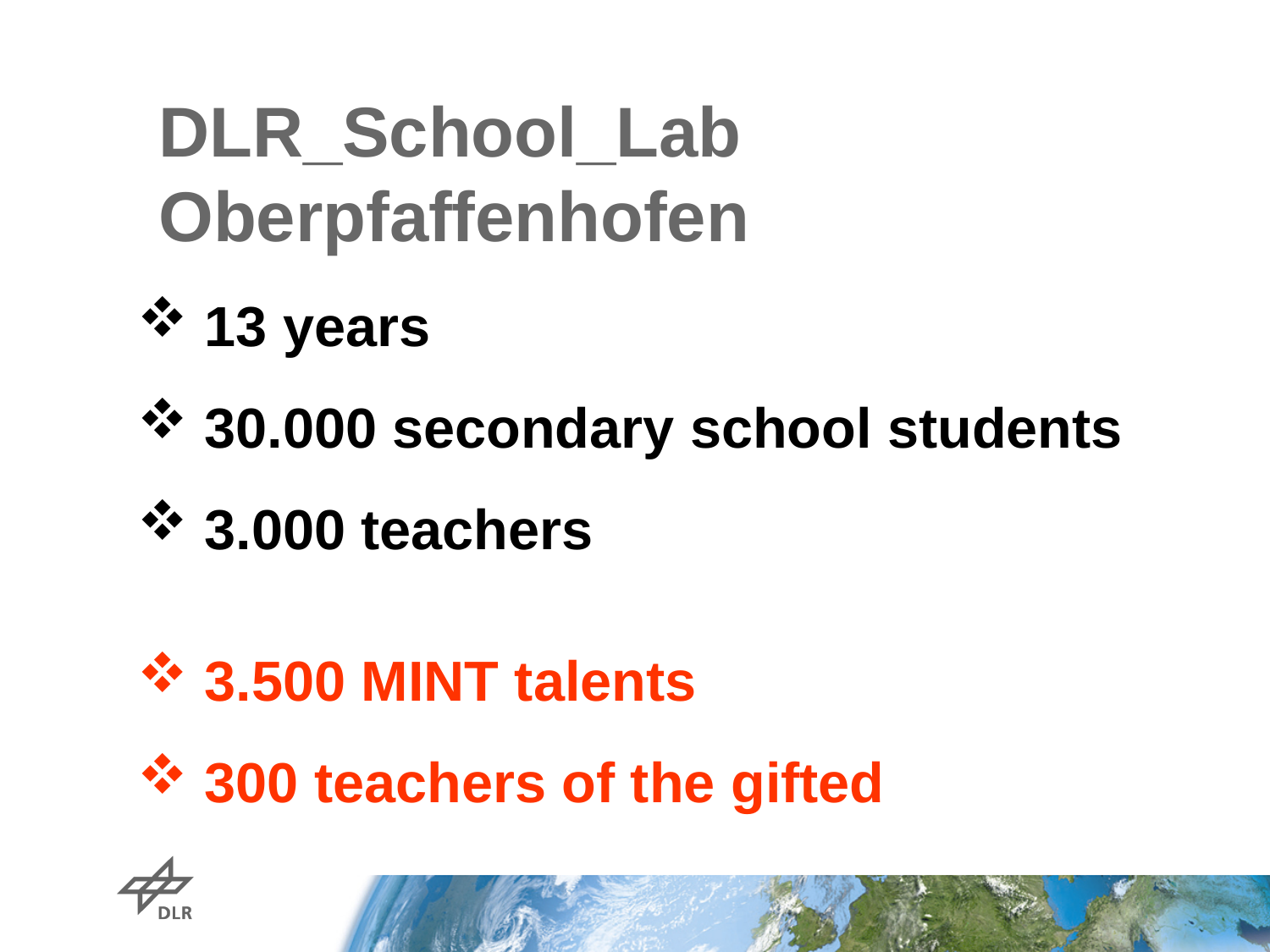

# DLR_School_Lab Oberpfaffenhofen
 13 years
 30.000 secondary school students
 3.000 teachers

 3.500 MINT talents
 300 teachers of the gifted